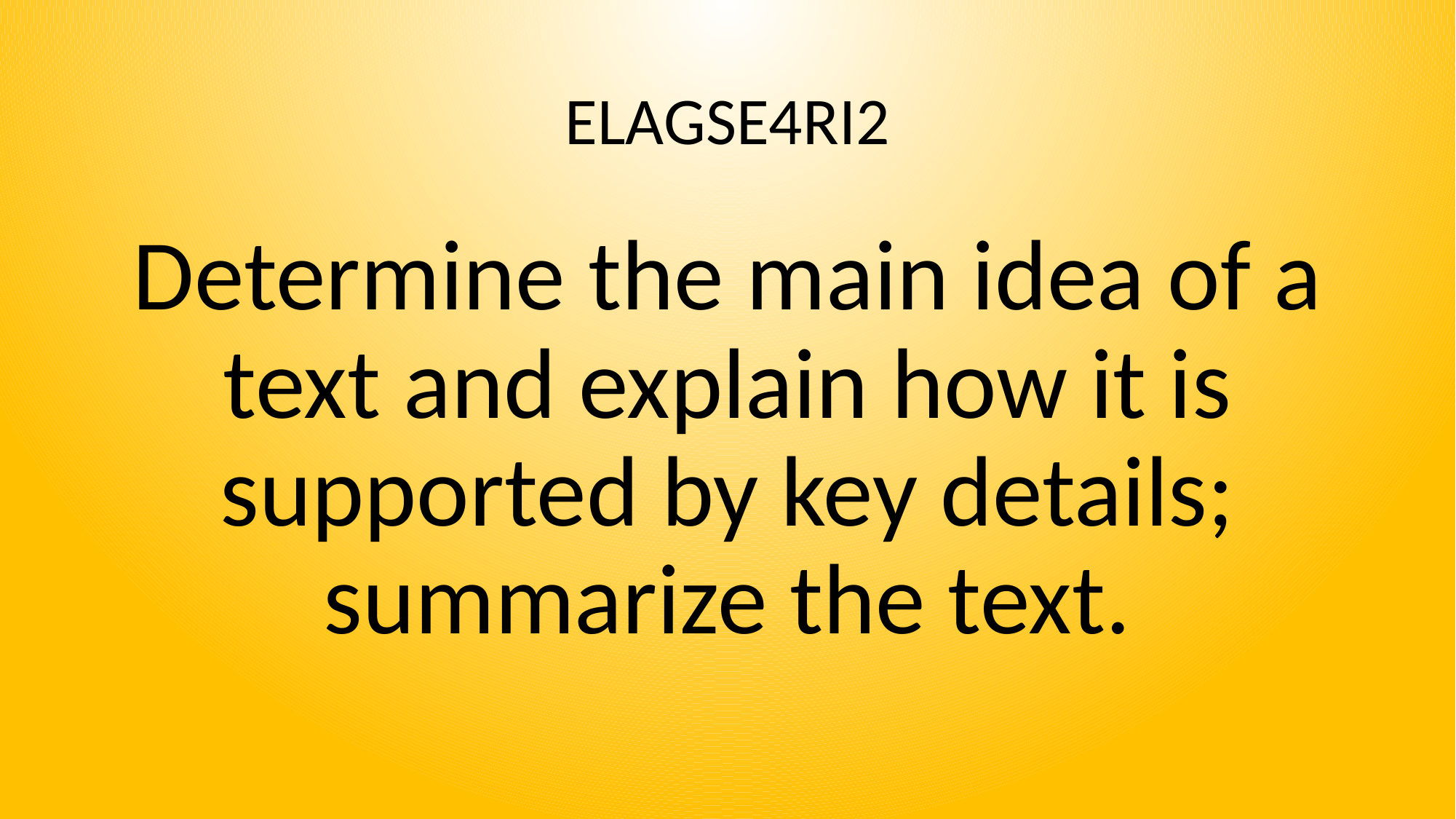

# ELAGSE4RI2
Determine the main idea of a text and explain how it is supported by key details; summarize the text.